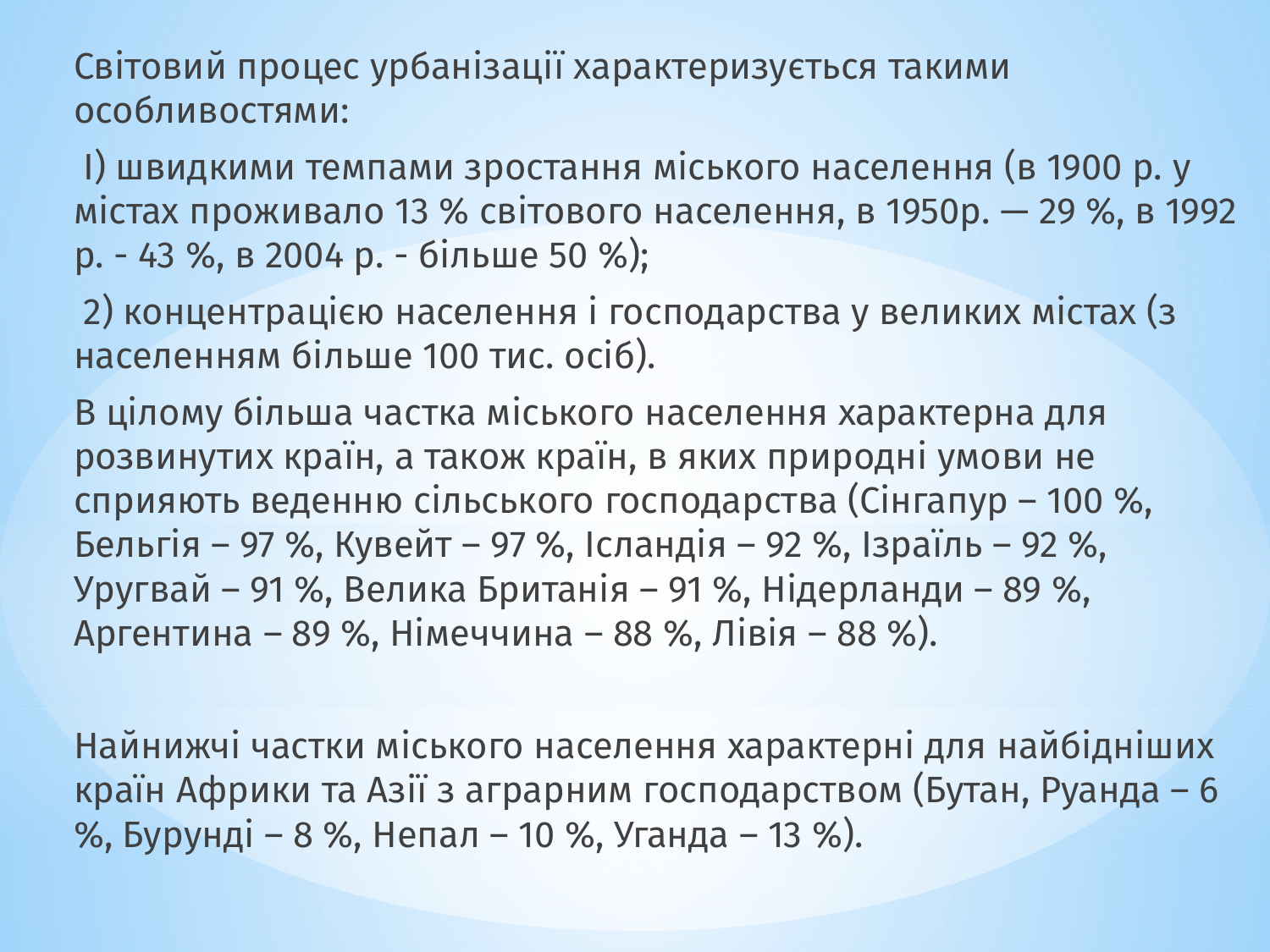

Світовий процес урбанізації характеризується такими особливостями:
 І) швидкими темпами зростання міського населення (в 1900 р. у містах проживало 13 % світового населення, в 1950р. — 29 %, в 1992 р. - 43 %, в 2004 р. - більше 50 %);
 2) концентрацією населення і господарства у великих містах (з населенням більше 100 тис. осіб).
В цілому більша частка міського населення характерна для розвинутих країн, а також країн, в яких природні умови не сприяють веденню сільського господарства (Сінгапур – 100 %, Бельгія – 97 %, Кувейт – 97 %, Ісландія – 92 %, Ізраїль – 92 %, Уругвай – 91 %, Велика Британія – 91 %, Нідерланди – 89 %, Аргентина – 89 %, Німеччина – 88 %, Лівія – 88 %).

Найнижчі частки міського населення характерні для найбідніших країн Африки та Азії з аграрним господарством (Бутан, Руанда – 6 %, Бурунді – 8 %, Непал – 10 %, Уганда – 13 %).